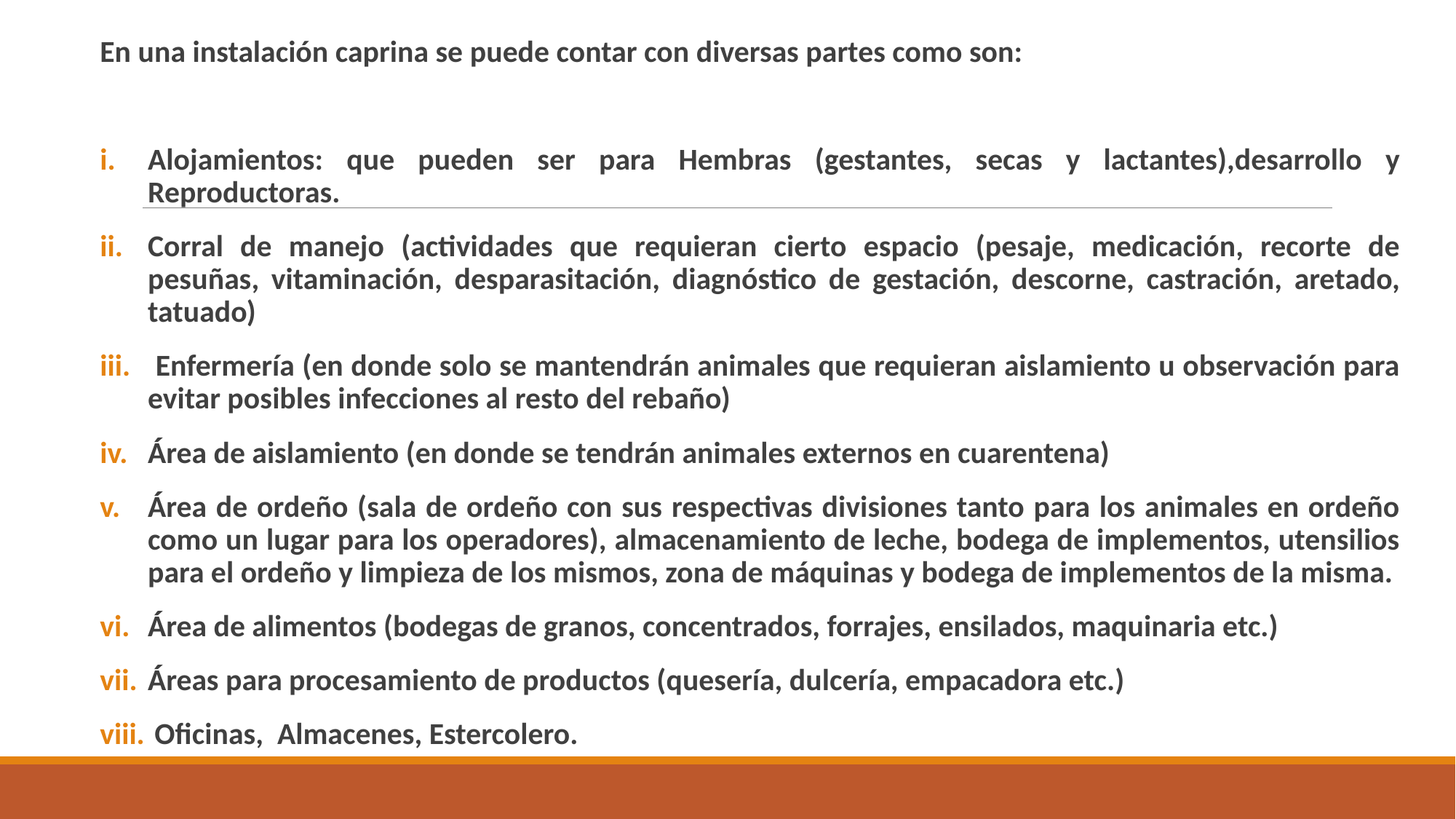

En una instalación caprina se puede contar con diversas partes como son:

Alojamientos: que pueden ser para Hembras (gestantes, secas y lactantes),desarrollo y Reproductoras.
Corral de manejo (actividades que requieran cierto espacio (pesaje, medicación, recorte de pesuñas, vitaminación, desparasitación, diagnóstico de gestación, descorne, castración, aretado, tatuado)
 Enfermería (en donde solo se mantendrán animales que requieran aislamiento u observación para evitar posibles infecciones al resto del rebaño)
Área de aislamiento (en donde se tendrán animales externos en cuarentena)
Área de ordeño (sala de ordeño con sus respectivas divisiones tanto para los animales en ordeño como un lugar para los operadores), almacenamiento de leche, bodega de implementos, utensilios para el ordeño y limpieza de los mismos, zona de máquinas y bodega de implementos de la misma.
Área de alimentos (bodegas de granos, concentrados, forrajes, ensilados, maquinaria etc.)
Áreas para procesamiento de productos (quesería, dulcería, empacadora etc.)
 Oficinas,  Almacenes, Estercolero.